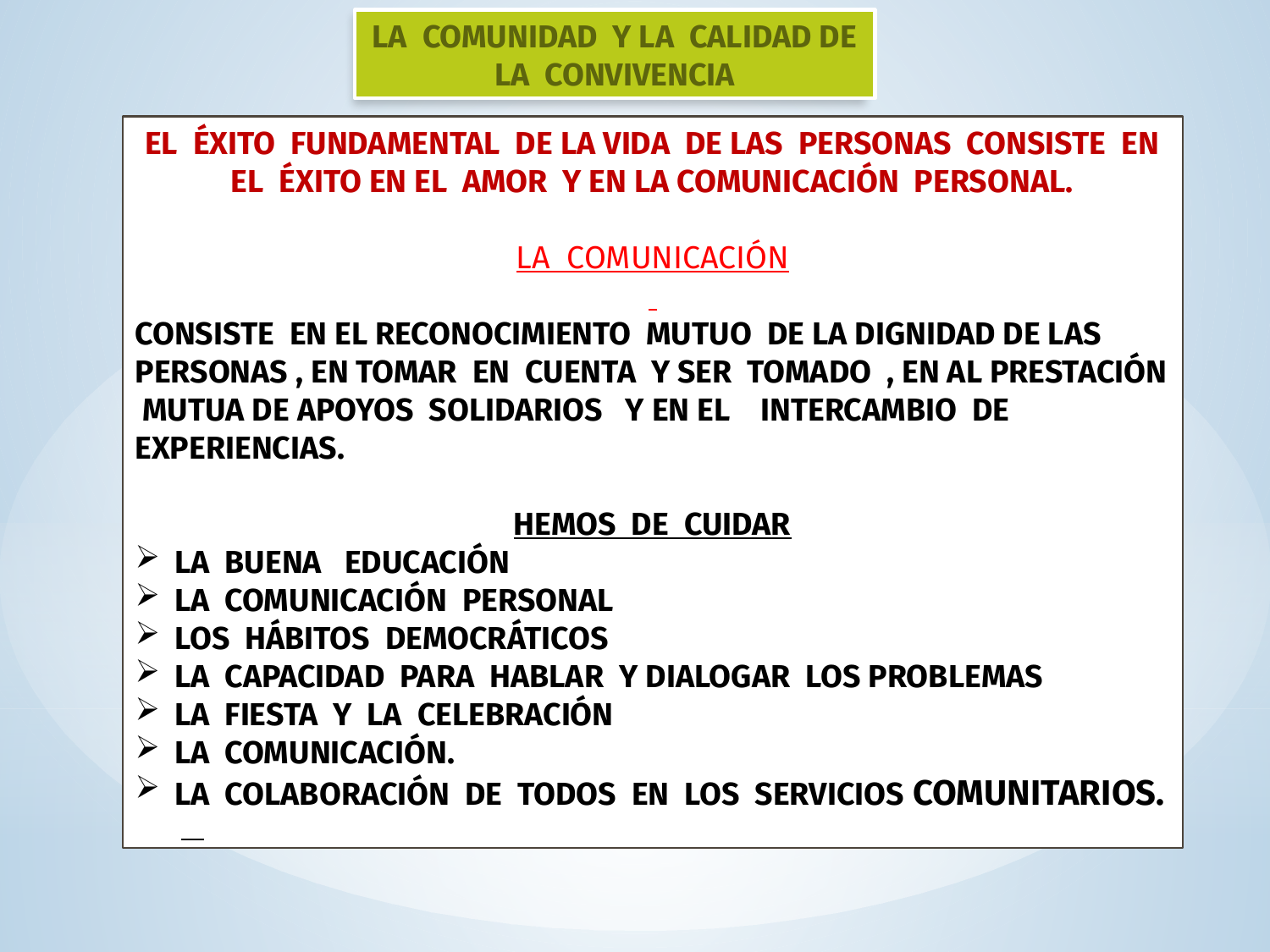

LA  COMUNIDAD  Y LA  CALIDAD DE LA  CONVIVENCIA
EL  ÉXITO  FUNDAMENTAL  DE LA VIDA  DE LAS  PERSONAS  CONSISTE  EN EL  ÉXITO EN EL  AMOR  Y EN LA COMUNICACIÓN  PERSONAL.

LA  COMUNICACIÓN

CONSISTE  EN EL RECONOCIMIENTO  MUTUO  DE LA DIGNIDAD DE LAS  PERSONAS , EN TOMAR  EN  CUENTA  Y SER  TOMADO  , EN AL PRESTACIÓN  MUTUA DE APOYOS  SOLIDARIOS   Y EN EL    INTERCAMBIO  DE  EXPERIENCIAS.

HEMOS  DE  CUIDAR
LA  BUENA   EDUCACIÓN
LA  COMUNICACIÓN  PERSONAL
LOS  HÁBITOS  DEMOCRÁTICOS
LA  CAPACIDAD  PARA  HABLAR  Y DIALOGAR  LOS PROBLEMAS
LA  FIESTA  Y  LA  CELEBRACIÓN
LA  COMUNICACIÓN.
LA  COLABORACIÓN  DE  TODOS  EN  LOS  SERVICIOS COMUNITARIOS.